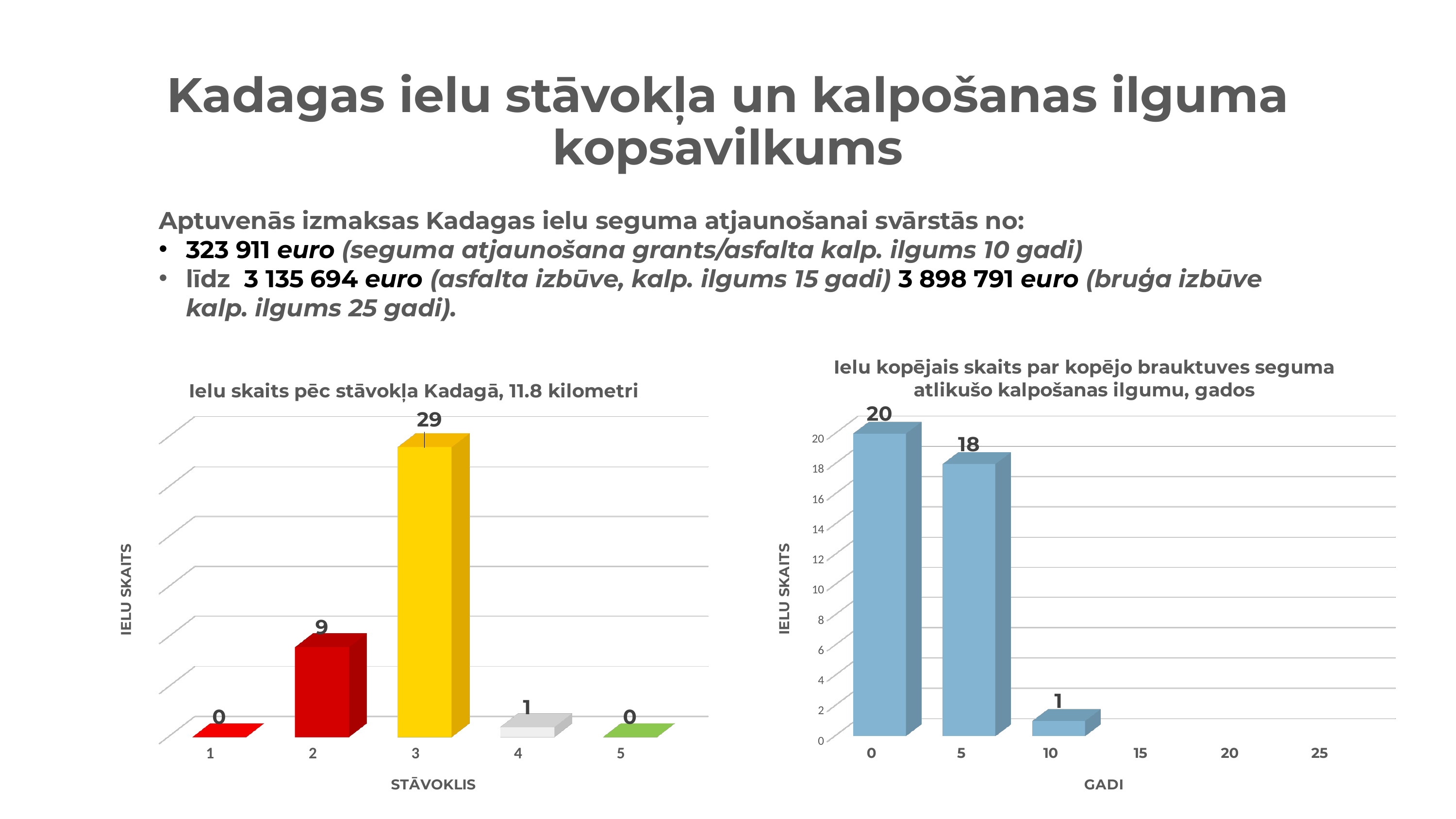

# Kadagas ielu stāvokļa un kalpošanas ilguma kopsavilkums
Aptuvenās izmaksas Kadagas ielu seguma atjaunošanai svārstās no:
323 911 euro (seguma atjaunošana grants/asfalta kalp. ilgums 10 gadi)
līdz  3 135 694 euro (asfalta izbūve, kalp. ilgums 15 gadi) 3 898 791 euro (bruģa izbūve kalp. ilgums 25 gadi).

[unsupported chart]

[unsupported chart]